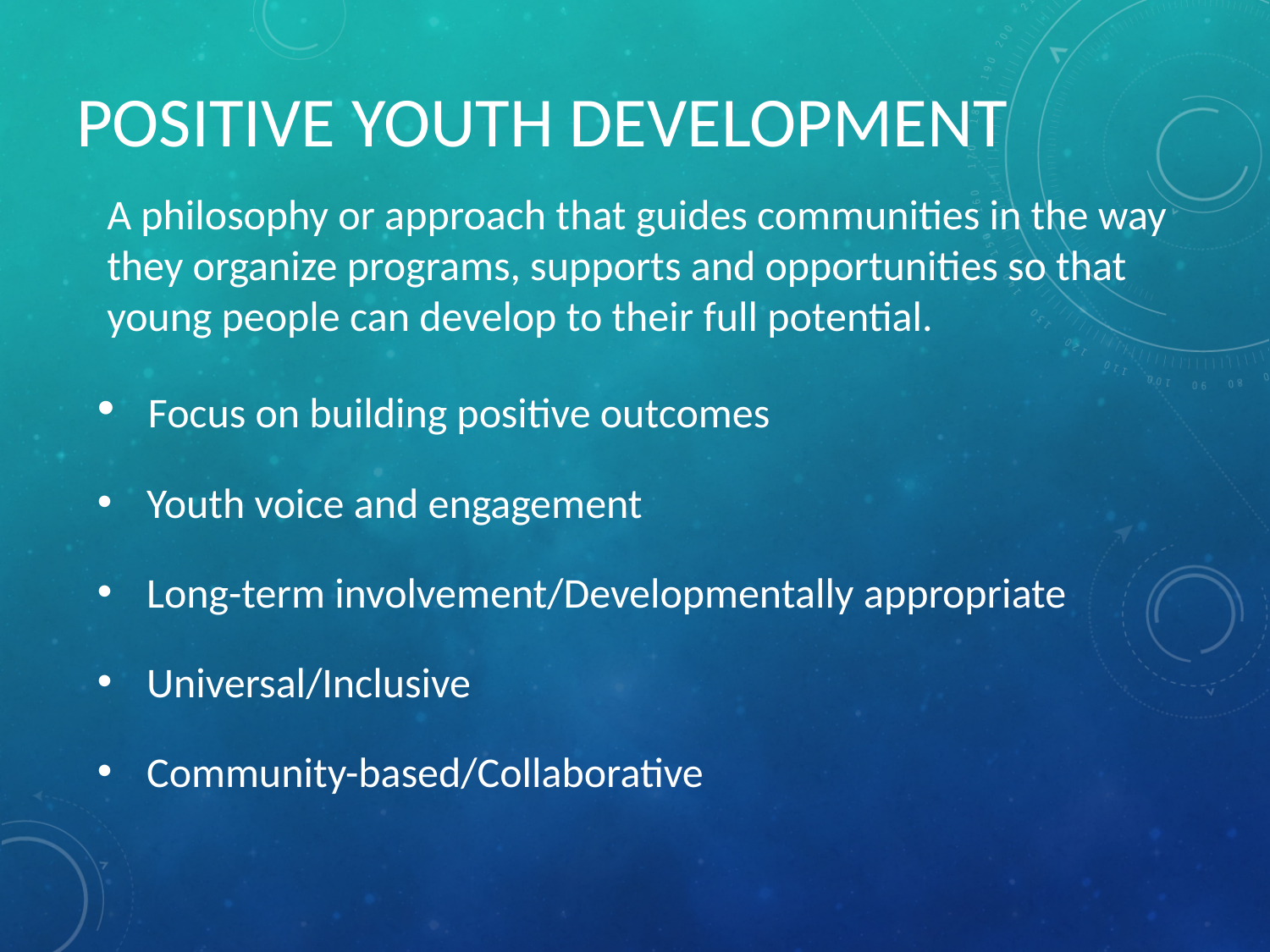

# Positive Youth Development
A philosophy or approach that guides communities in the way they organize programs, supports and opportunities so that young people can develop to their full potential.
 Focus on building positive outcomes
 Youth voice and engagement
 Long-term involvement/Developmentally appropriate
 Universal/Inclusive
 Community-based/Collaborative